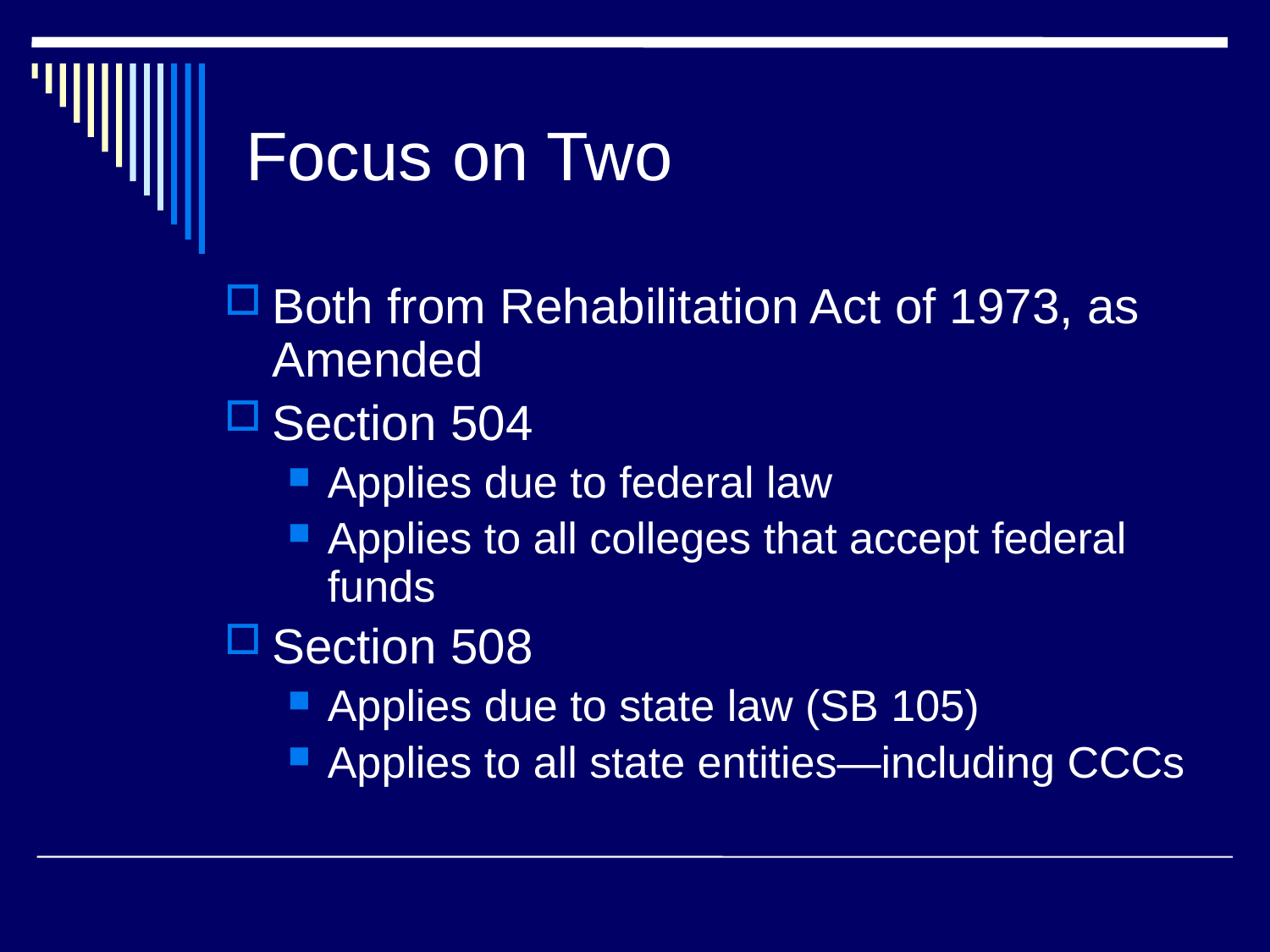

# Focus on Two
Both from Rehabilitation Act of 1973, as Amended
Section 504
Applies due to federal law
Applies to all colleges that accept federal funds
Section 508
Applies due to state law (SB 105)
Applies to all state entities—including CCCs